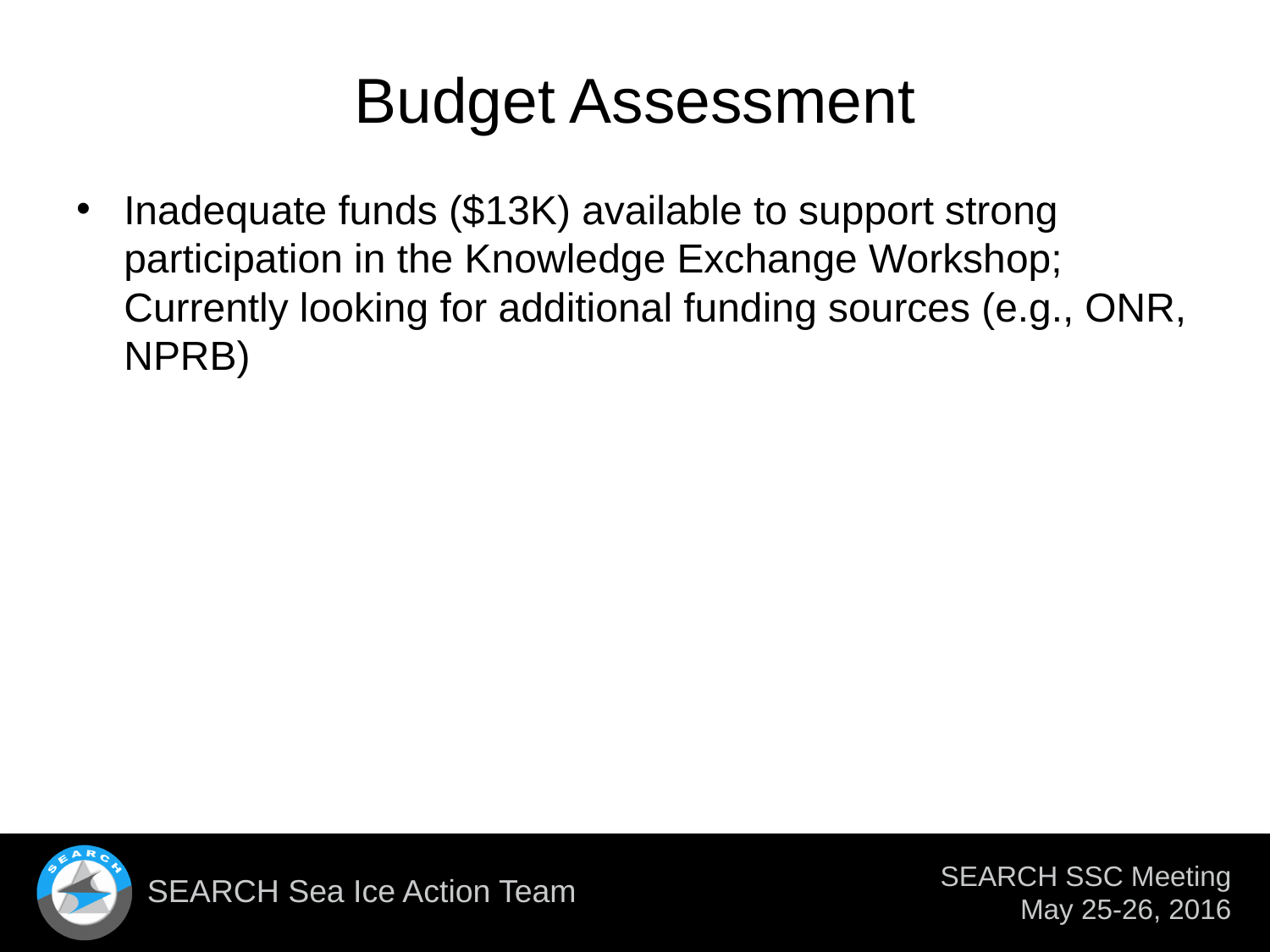

# Budget Assessment
Inadequate funds ($13K) available to support strong participation in the Knowledge Exchange Workshop; Currently looking for additional funding sources (e.g., ONR, NPRB)